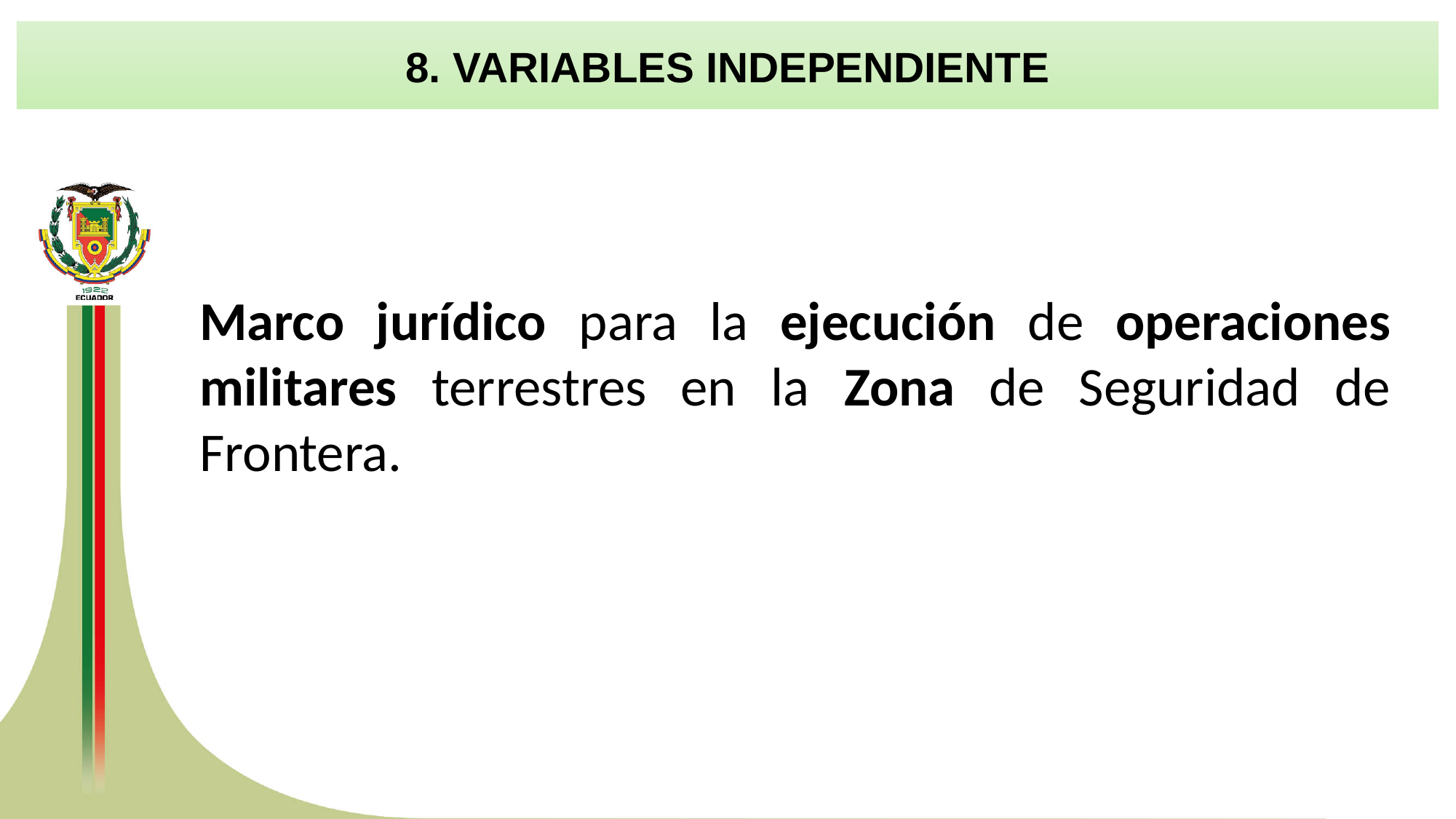

8. VARIABLES INDEPENDIENTE
Marco jurídico para la ejecución de operaciones militares terrestres en la Zona de Seguridad de Frontera.